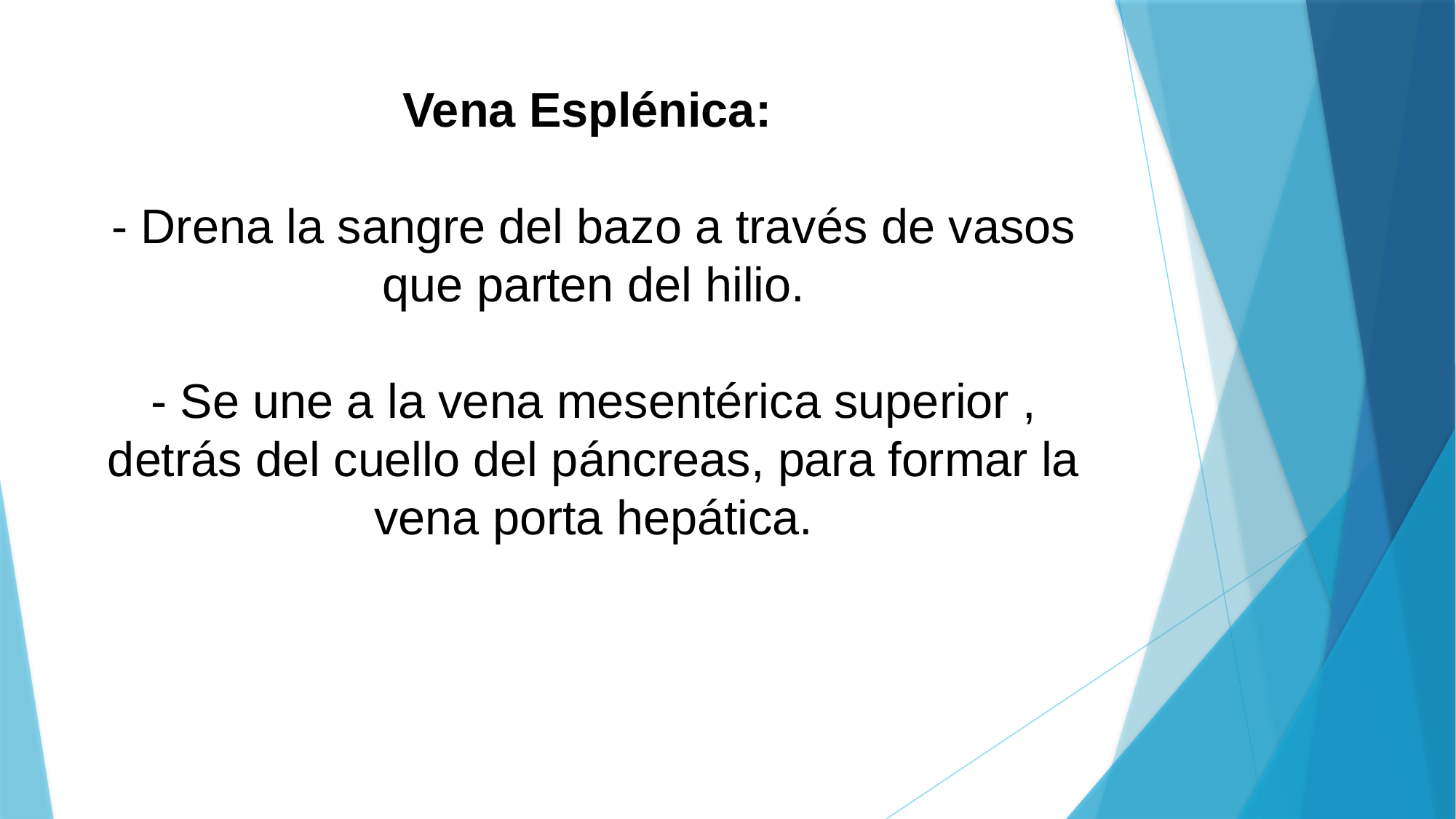

# Vena Esplénica: - Drena la sangre del bazo a través de vasos que parten del hilio. - Se une a la vena mesentérica superior , detrás del cuello del páncreas, para formar la vena porta hepática.